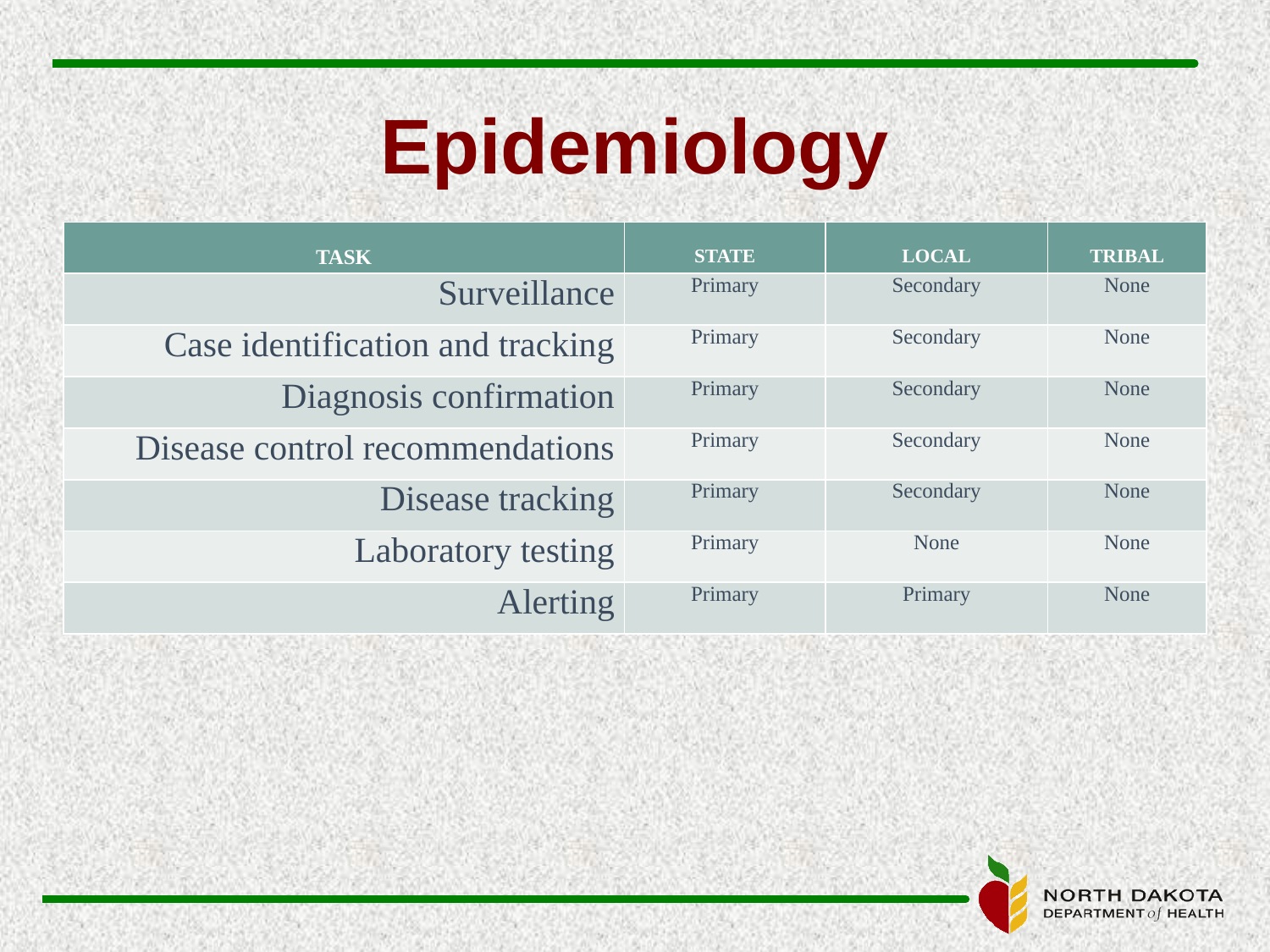

# Epidemiology
| TASK | STATE | LOCAL | TRIBAL |
| --- | --- | --- | --- |
| Surveillance | Primary | Secondary | None |
| Case identification and tracking | Primary | Secondary | None |
| Diagnosis confirmation | Primary | Secondary | None |
| Disease control recommendations | Primary | Secondary | None |
| Disease tracking | Primary | Secondary | None |
| Laboratory testing | Primary | None | None |
| Alerting | Primary | Primary | None |